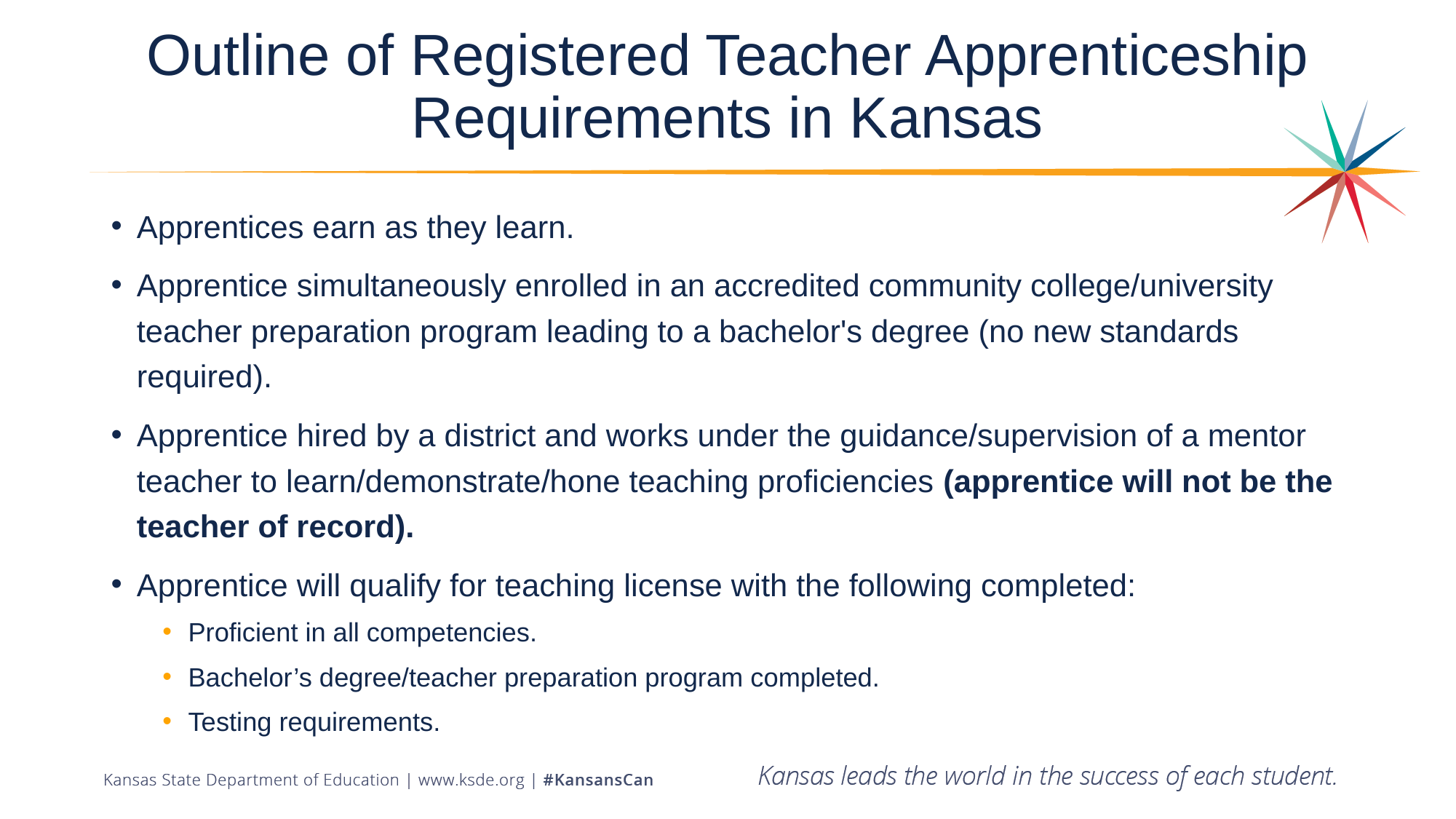

# Outline of Registered Teacher Apprenticeship Requirements in Kansas
Apprentices earn as they learn.
Apprentice simultaneously enrolled in an accredited community college/university teacher preparation program leading to a bachelor's degree (no new standards required).
Apprentice hired by a district and works under the guidance/supervision of a mentor teacher to learn/demonstrate/hone teaching proficiencies (apprentice will not be the teacher of record).
Apprentice will qualify for teaching license with the following completed:
Proficient in all competencies.
Bachelor’s degree/teacher preparation program completed.
Testing requirements.